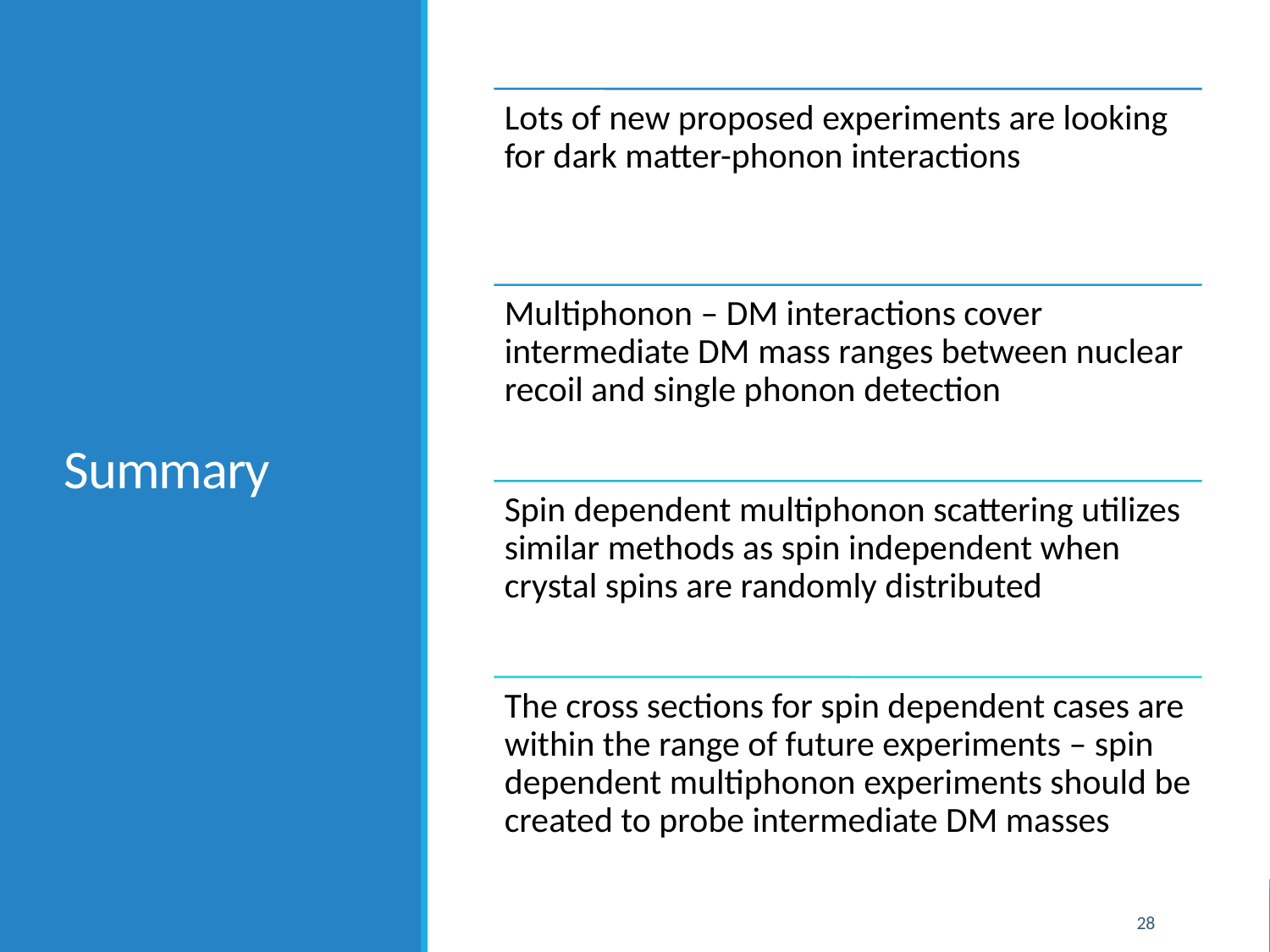

# Summary
Lots of new proposed experiments are looking for dark matter-phonon interactions
Multiphonon – DM interactions cover intermediate DM mass ranges between nuclear recoil and single phonon detection
Spin dependent multiphonon scattering utilizes similar methods as spin independent when crystal spins are randomly distributed
The cross sections for spin dependent cases are within the range of future experiments – spin dependent multiphonon experiments should be created to probe intermediate DM masses
28